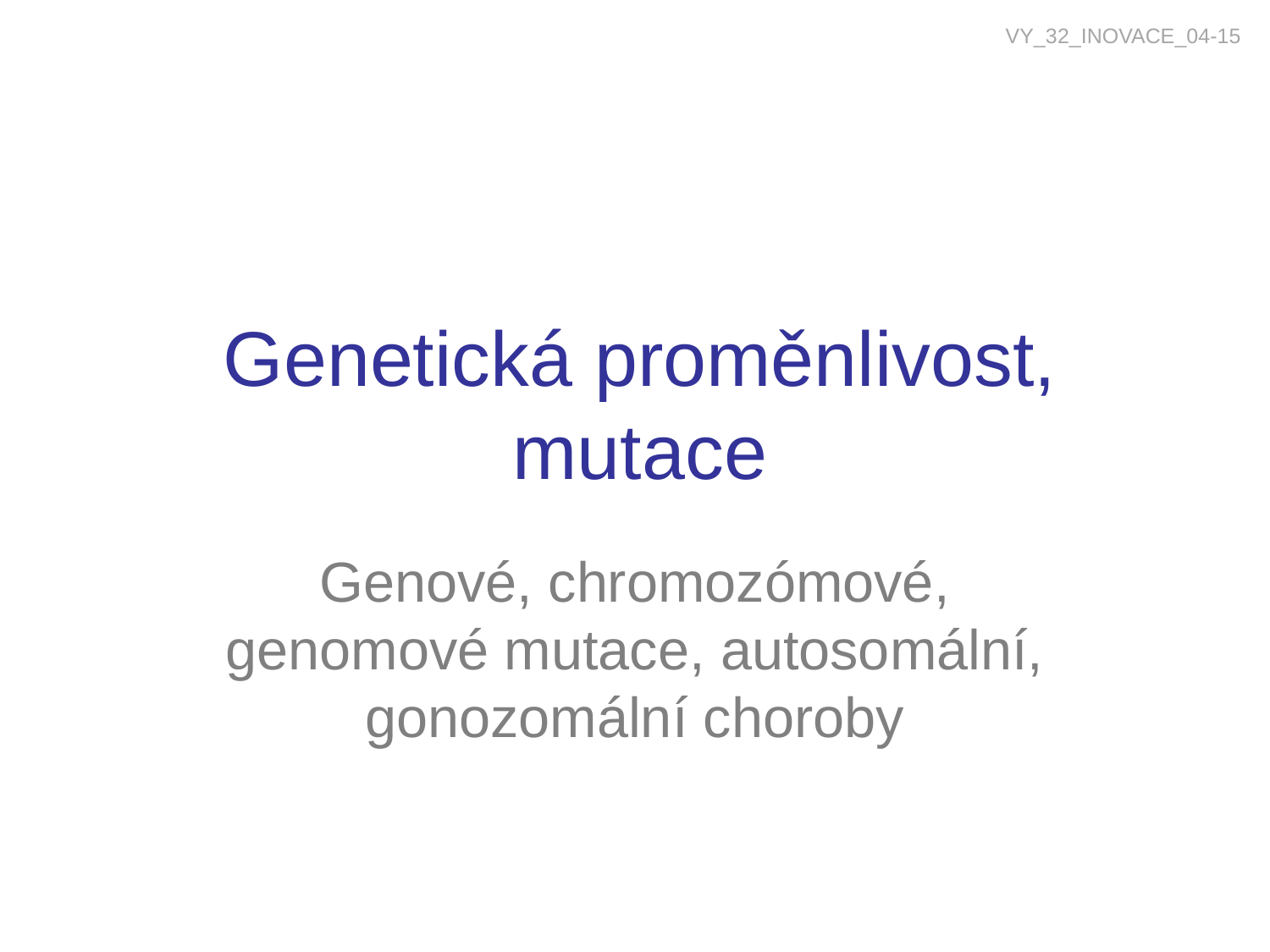

VY_32_INOVACE_04-15
Genetická proměnlivost, mutace
Genové, chromozómové, genomové mutace, autosomální, gonozomální choroby